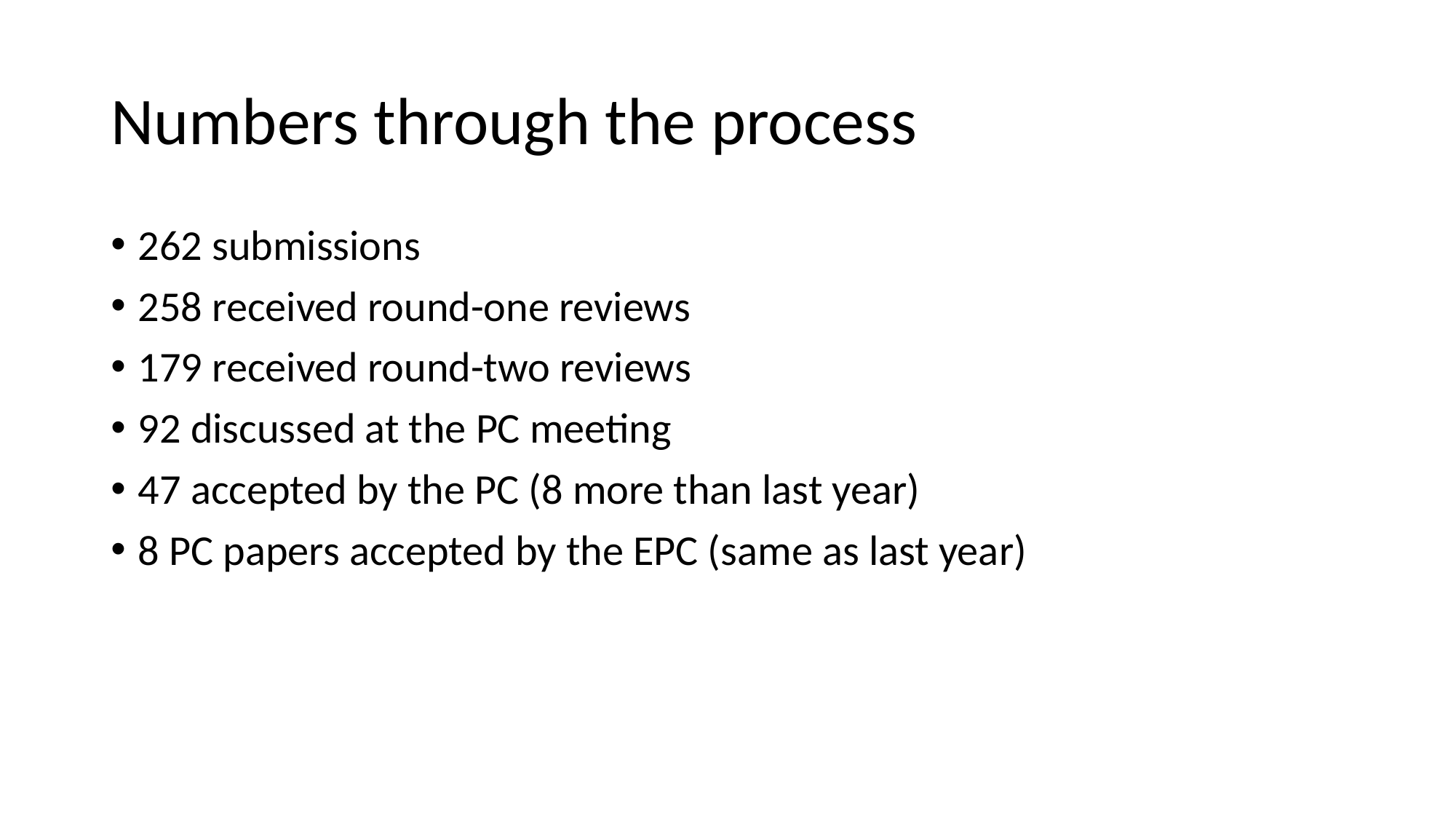

# Numbers through the process
262 submissions
258 received round-one reviews
179 received round-two reviews
92 discussed at the PC meeting
47 accepted by the PC (8 more than last year)
8 PC papers accepted by the EPC (same as last year)